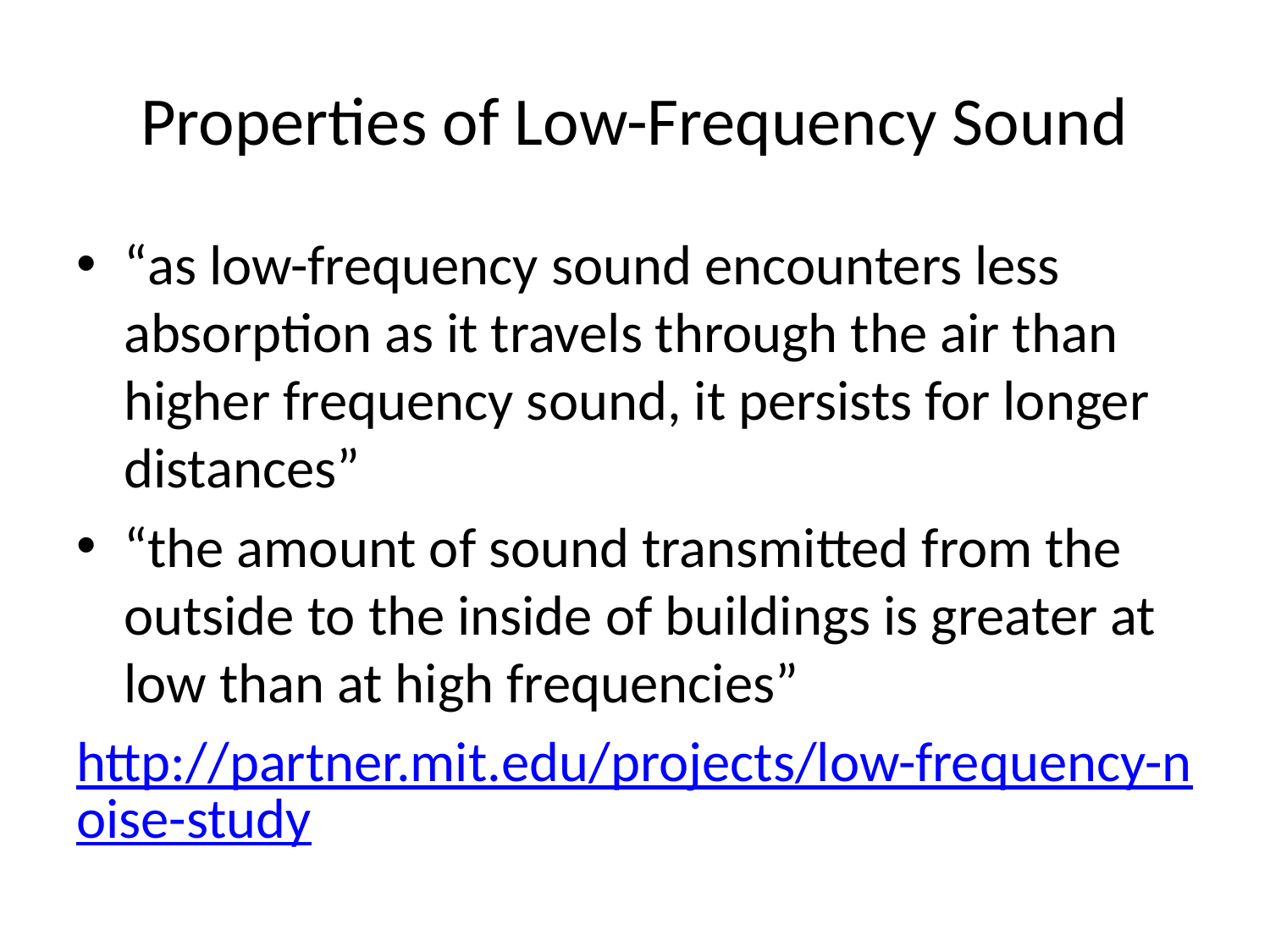

# Properties of Low-Frequency Sound
“as low-frequency sound encounters less absorption as it travels through the air than higher frequency sound, it persists for longer distances”
“the amount of sound transmitted from the outside to the inside of buildings is greater at low than at high frequencies”
http://partner.mit.edu/projects/low-frequency-noise-study